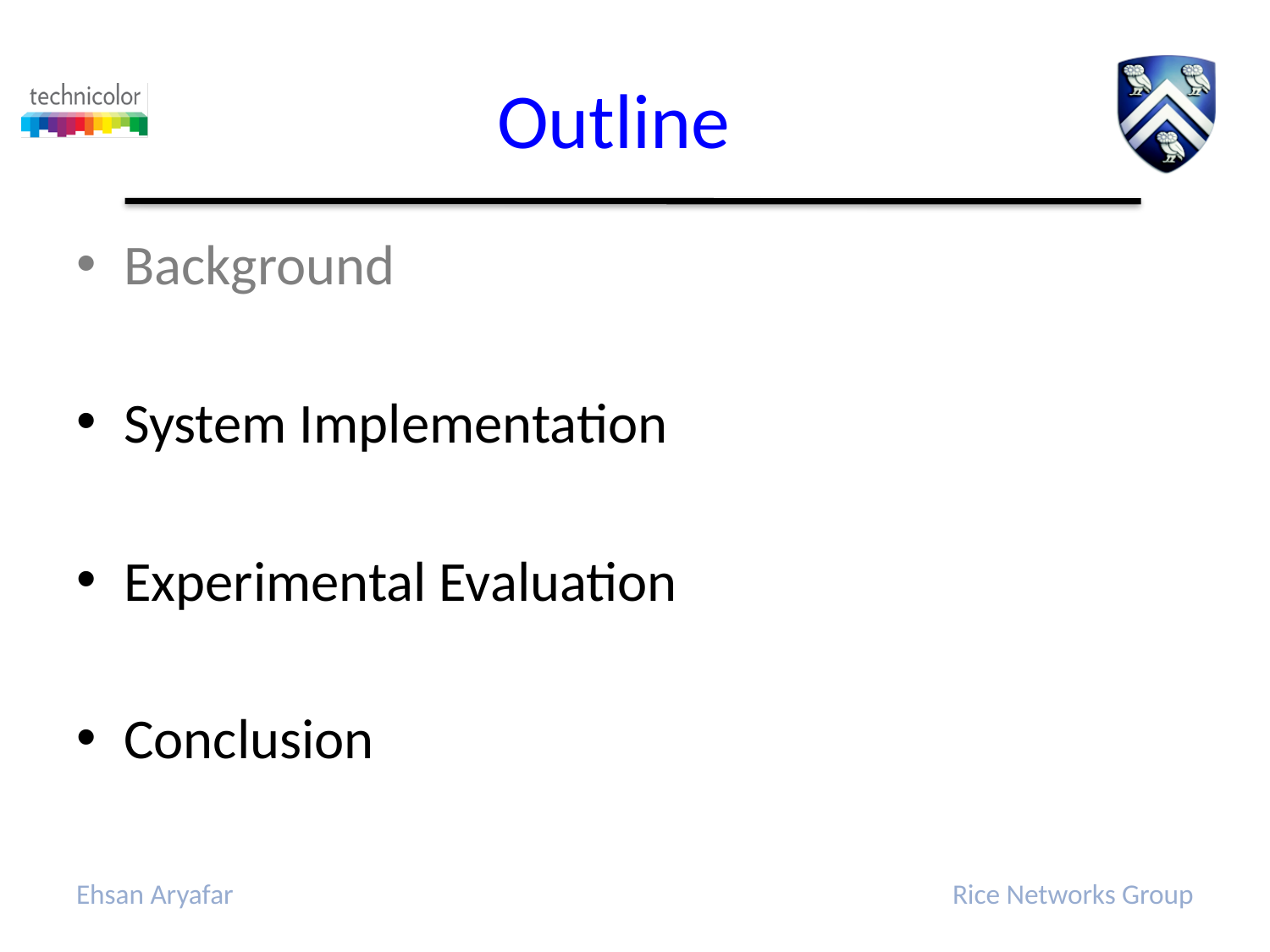

# Outline
Background

System Implementation

Experimental Evaluation

Conclusion

Ehsan Aryafar
Rice Networks Group